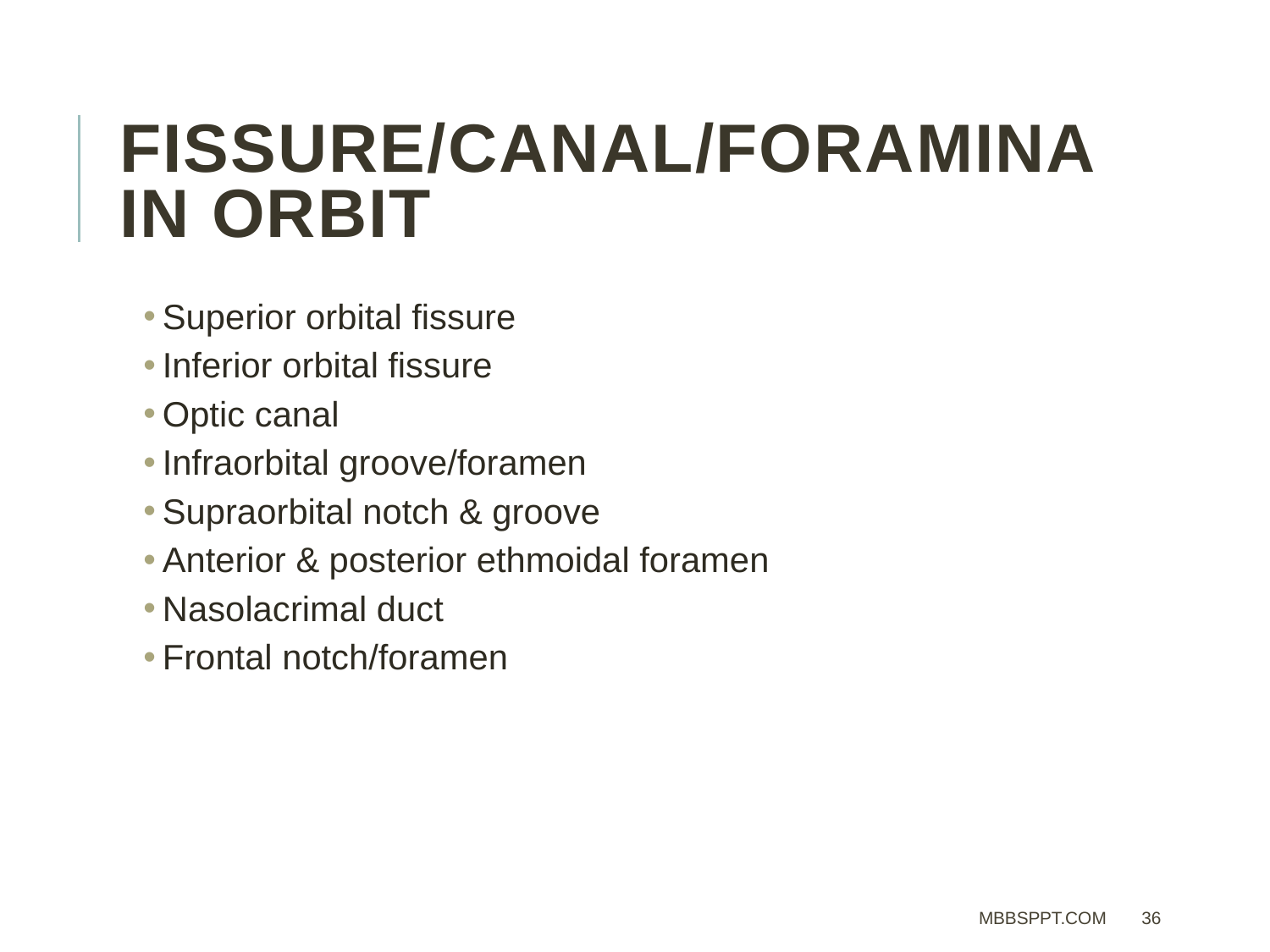

Fissure/canal/foramina
in orbit

Superior orbital fissure
Inferior orbital fissure
Optic canal
Infraorbital groove/foramen
Supraorbital notch & groove
Anterior & posterior ethmoidal foramen
Nasolacrimal duct
Frontal notch/foramen
MBBSPPT.COM
36